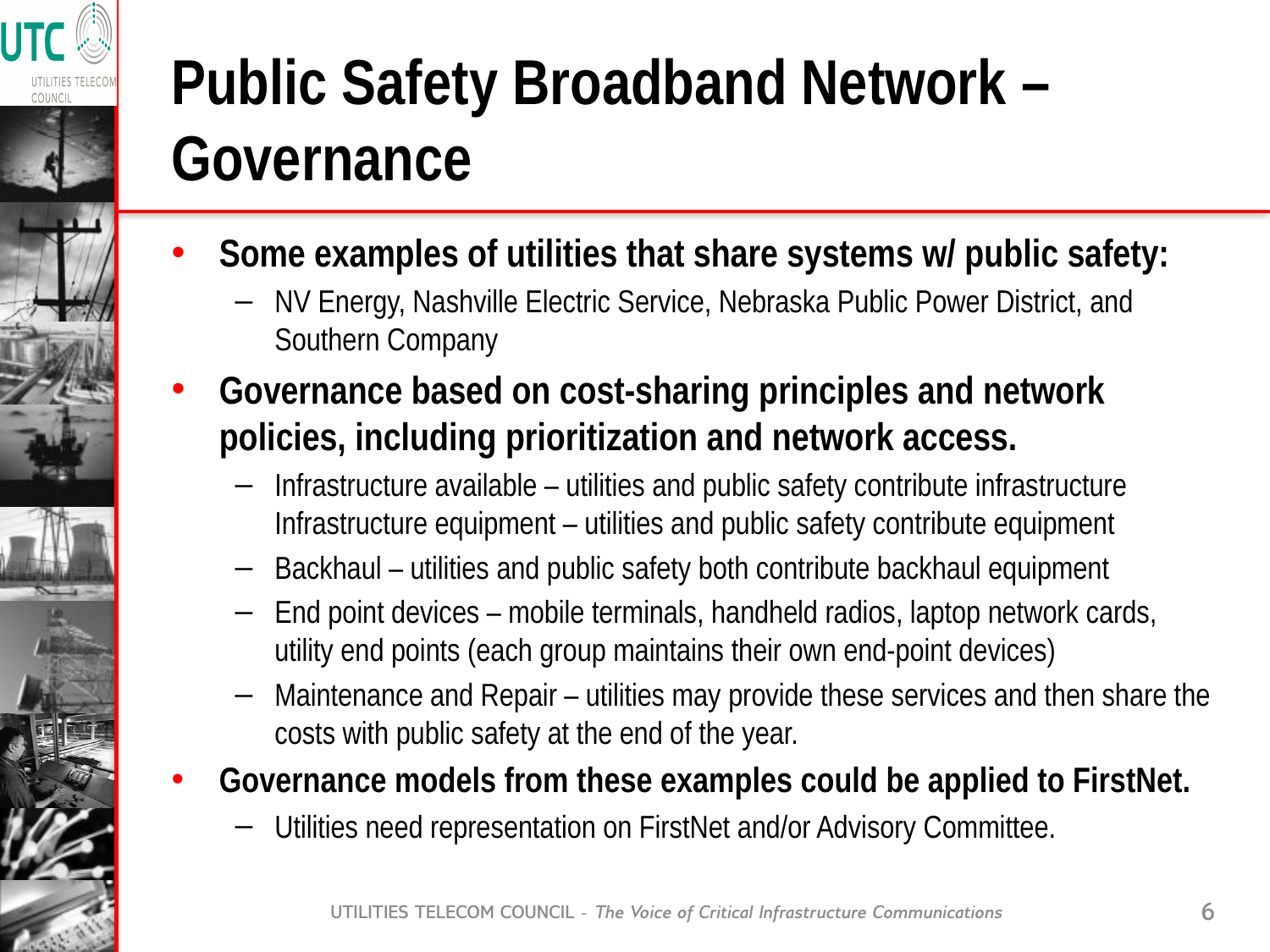

# Public Safety Broadband Network – Governance
Some examples of utilities that share systems w/ public safety:
NV Energy, Nashville Electric Service, Nebraska Public Power District, and Southern Company
Governance based on cost-sharing principles and network policies, including prioritization and network access.
Infrastructure available – utilities and public safety contribute infrastructure Infrastructure equipment – utilities and public safety contribute equipment
Backhaul – utilities and public safety both contribute backhaul equipment
End point devices – mobile terminals, handheld radios, laptop network cards, utility end points (each group maintains their own end-point devices)
Maintenance and Repair – utilities may provide these services and then share the costs with public safety at the end of the year.
Governance models from these examples could be applied to FirstNet.
Utilities need representation on FirstNet and/or Advisory Committee.

UTILITIES TELECOM COUNCIL - The Voice of Critical Infrastructure Communications
6